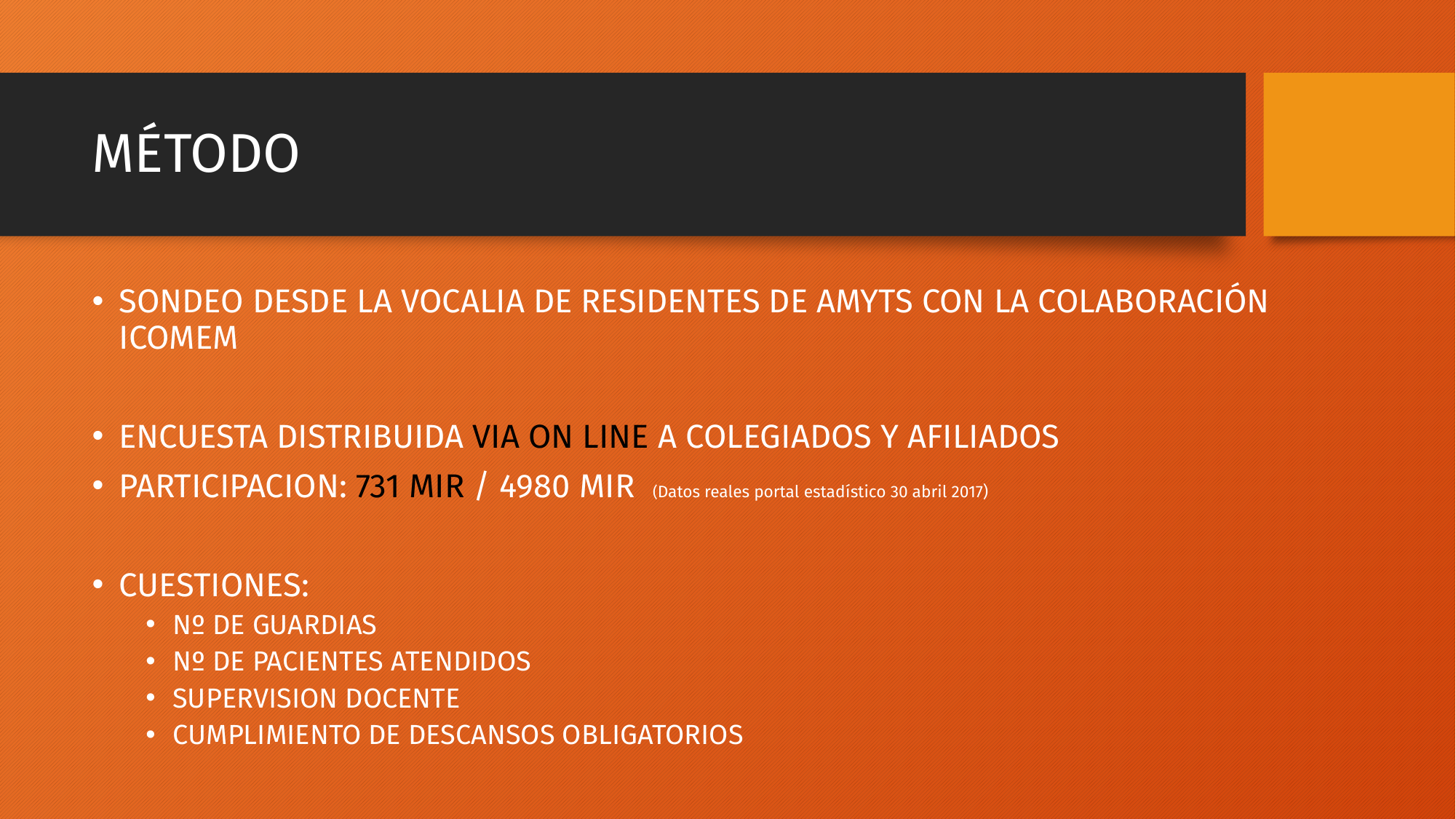

# MÉTODO
SONDEO DESDE LA VOCALIA DE RESIDENTES DE AMYTS CON LA COLABORACIÓN ICOMEM

ENCUESTA DISTRIBUIDA VIA ON LINE A COLEGIADOS Y AFILIADOS
PARTICIPACION: 731 MIR / 4980 MIR  (Datos reales portal estadístico 30 abril 2017)

CUESTIONES:
Nº DE GUARDIAS
Nº DE PACIENTES ATENDIDOS
SUPERVISION DOCENTE
CUMPLIMIENTO DE DESCANSOS OBLIGATORIOS